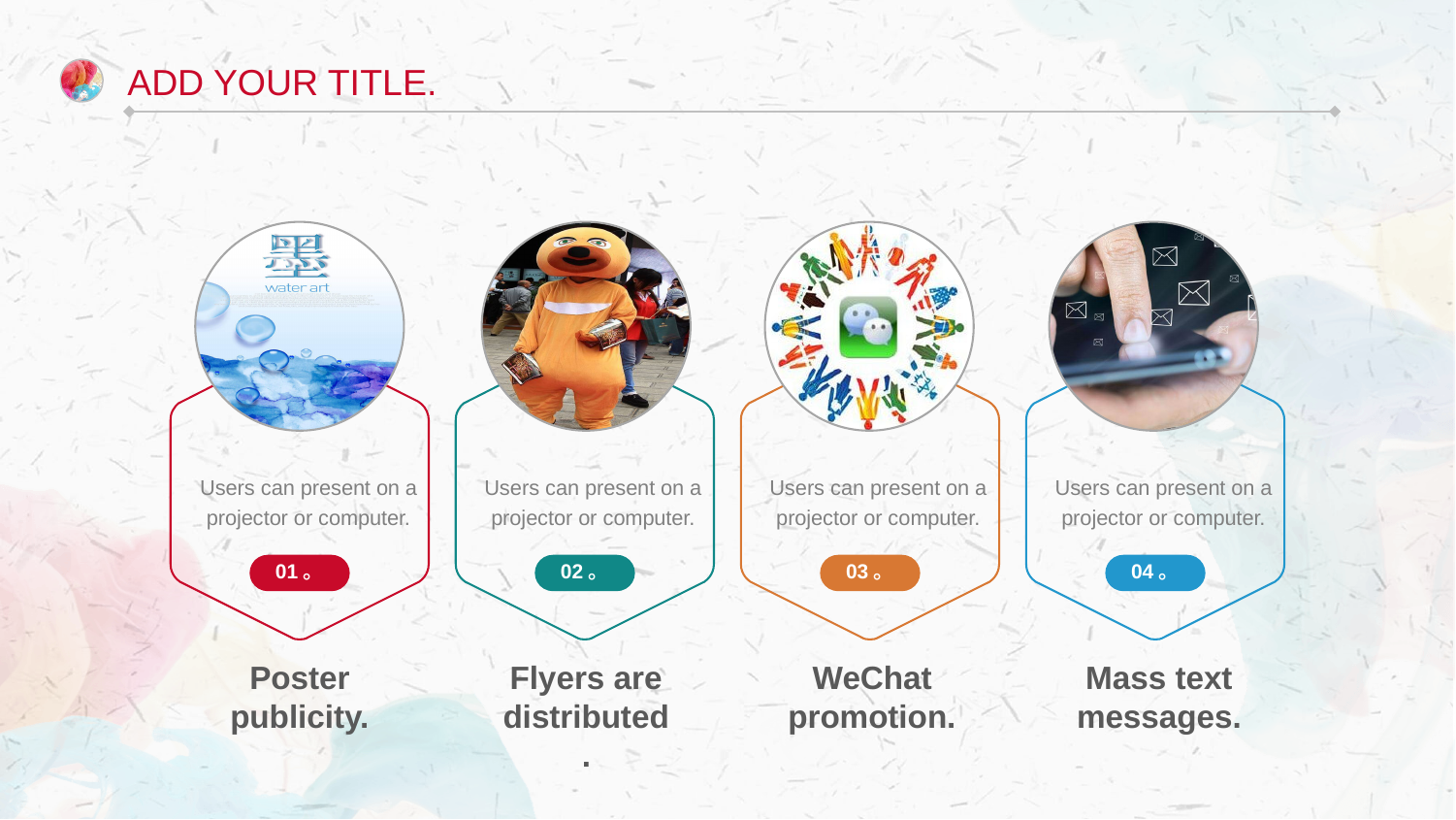

Add your title.

Users can present on a projector or computer.
Users can present on a projector or computer.
Users can present on a projector or computer.
Users can present on a projector or computer.
01。

02。

03。

04。

Poster publicity.
Flyers are distributed.
WeChat promotion.
Mass text messages.